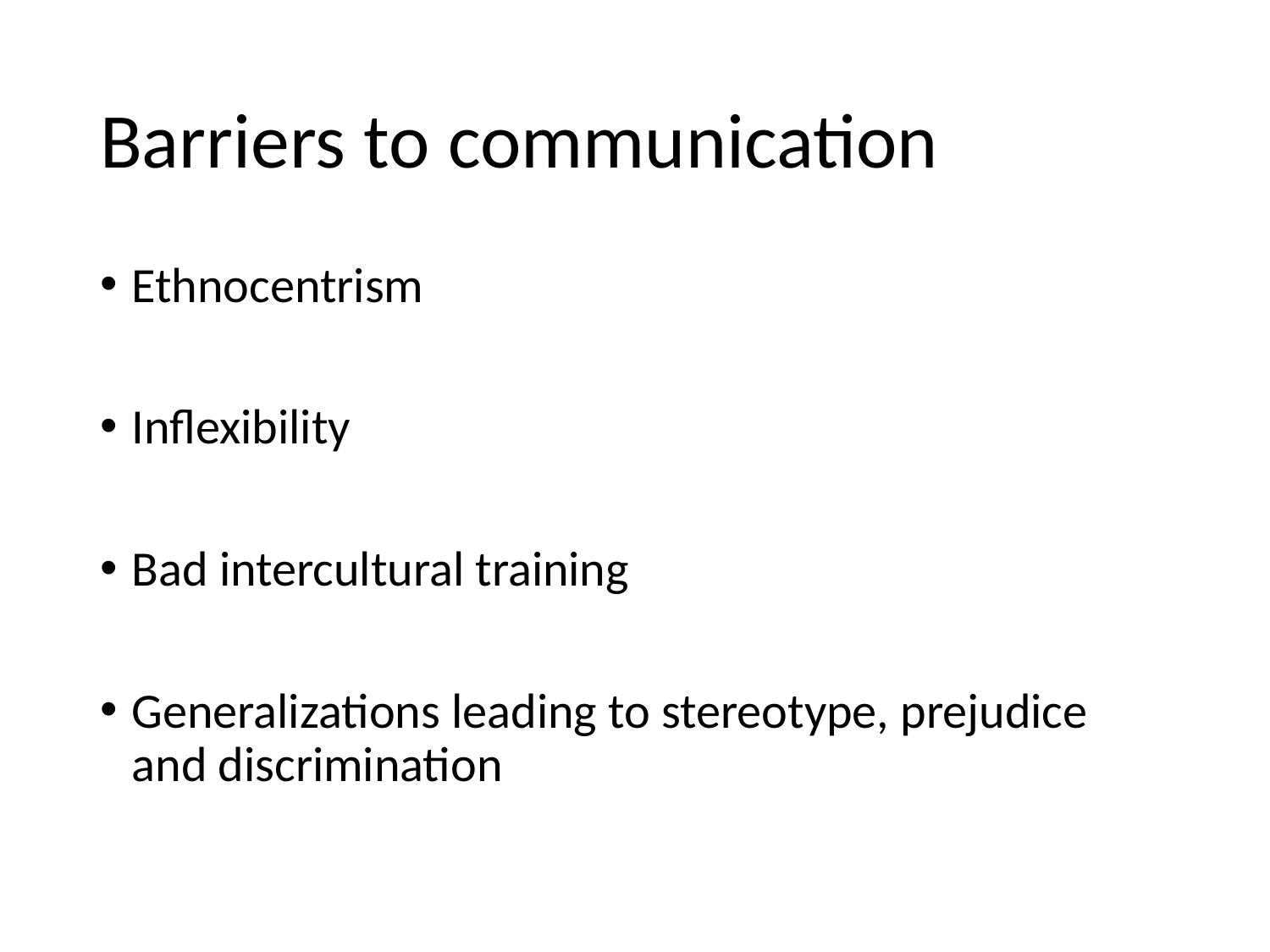

# Barriers to communication
Ethnocentrism

Inflexibility

Bad intercultural training

Generalizations leading to stereotype, prejudice and discrimination